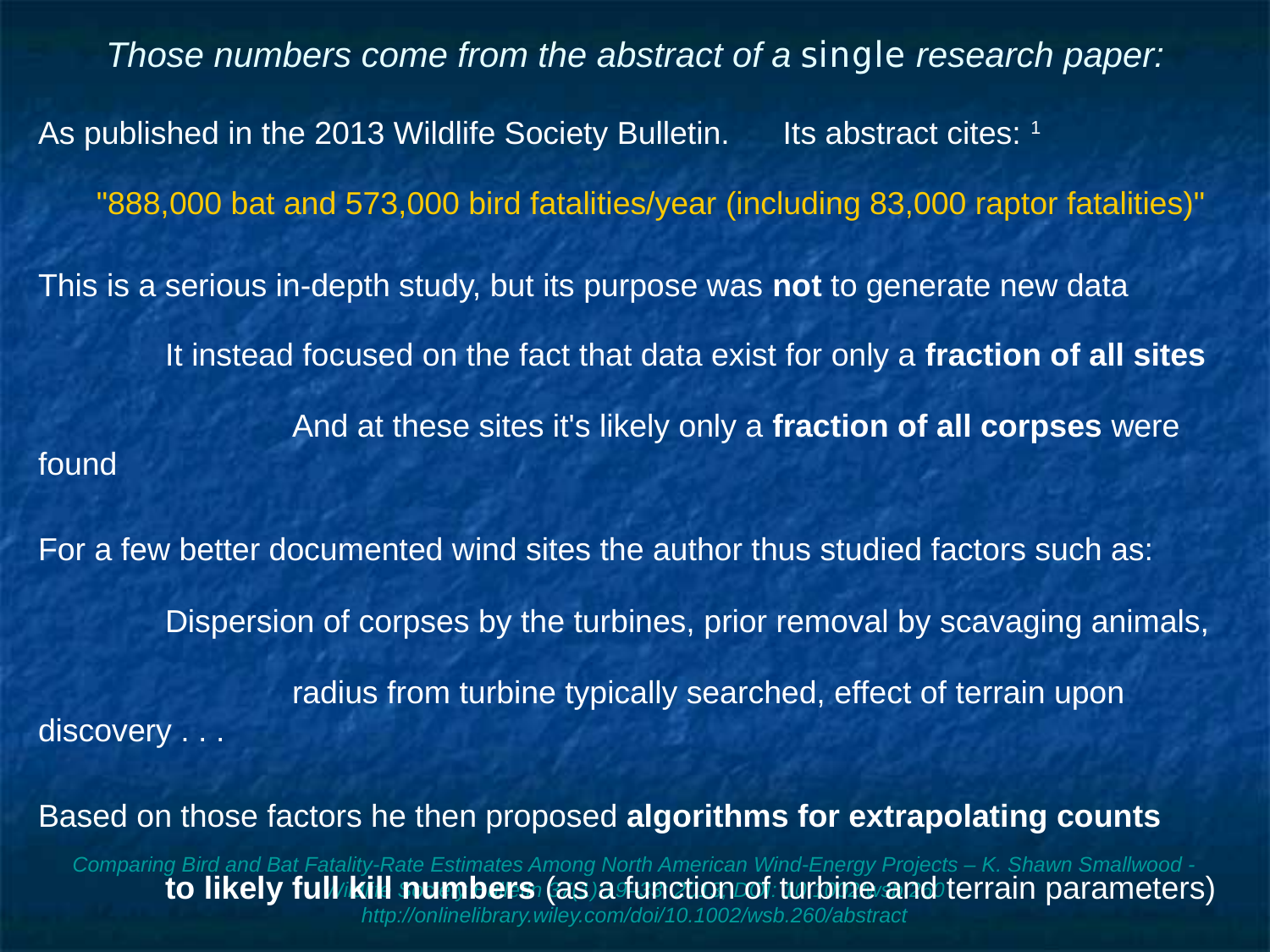

# Those numbers come from the abstract of a single research paper:
As published in the 2013 Wildlife Society Bulletin.      Its abstract cites: 1

"888,000 bat and 573,000 bird fatalities/year (including 83,000 raptor fatalities)"

This is a serious in-depth study, but its purpose was not to generate new data

	It instead focused on the fact that data exist for only a fraction of all sites

		And at these sites it's likely only a fraction of all corpses were found

For a few better documented wind sites the author thus studied factors such as:

	Dispersion of corpses by the turbines, prior removal by scavaging animals,

		radius from turbine typically searched, effect of terrain upon discovery . . .

Based on those factors he then proposed algorithms for extrapolating counts

	to likely full kill numbers (as a function of turbine and terrain parameters)
Comparing Bird and Bat Fatality-Rate Estimates Among North American Wind-Energy Projects – K. Shawn Smallwood - Wildlife Society Bulletin 37(1):19–33; 2013; DOI: 10.1002/wsb.260
http://onlinelibrary.wiley.com/doi/10.1002/wsb.260/abstract